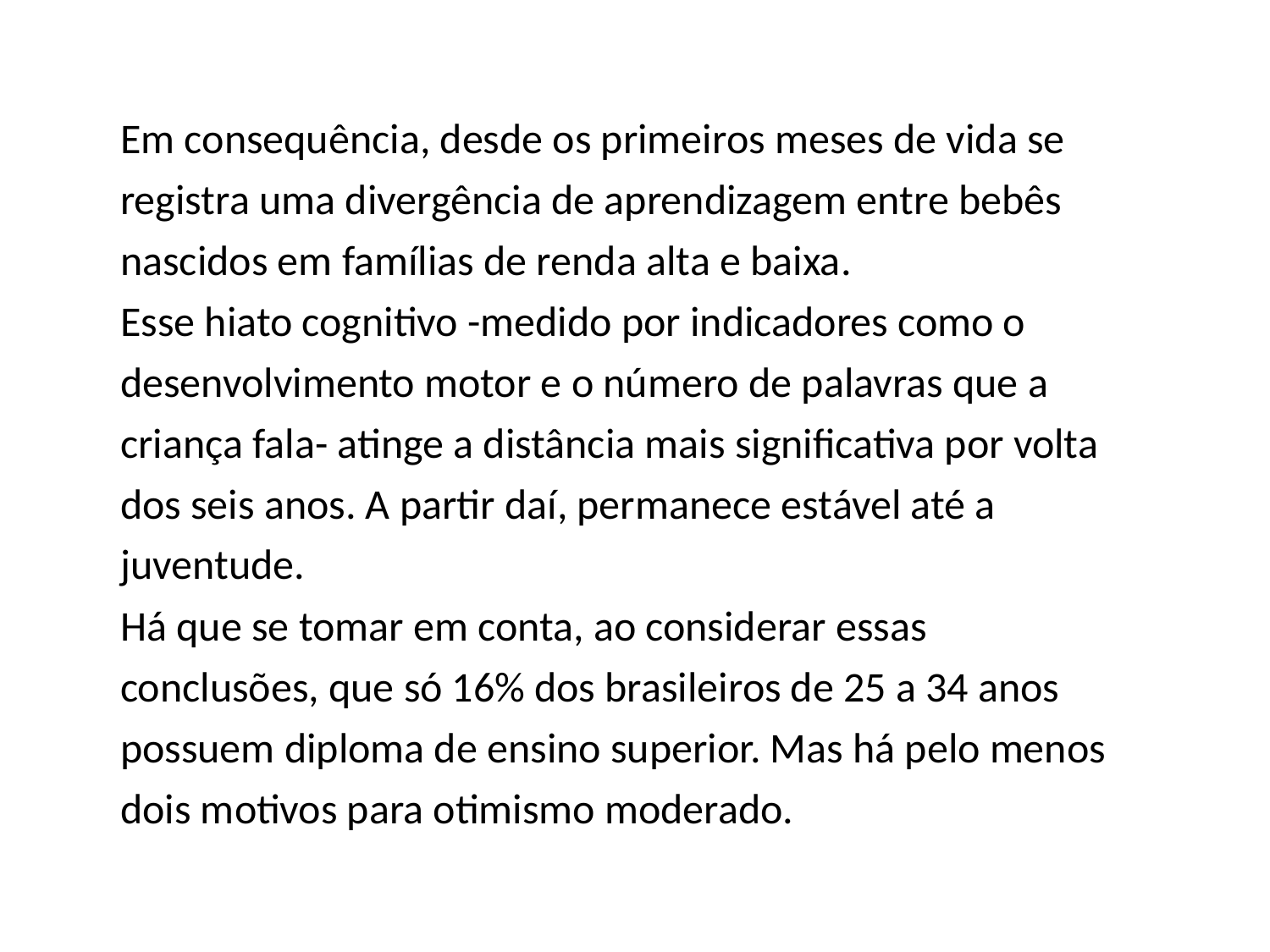

Em consequência, desde os primeiros meses de vida se registra uma divergência de aprendizagem entre bebês nascidos em famílias de renda alta e baixa.
Esse hiato cognitivo -medido por indicadores como o desenvolvimento motor e o número de palavras que a criança fala- atinge a distância mais significativa por volta dos seis anos. A partir daí, permanece estável até a juventude.
Há que se tomar em conta, ao considerar essas conclusões, que só 16% dos brasileiros de 25 a 34 anos possuem diploma de ensino superior. Mas há pelo menos dois motivos para otimismo moderado.